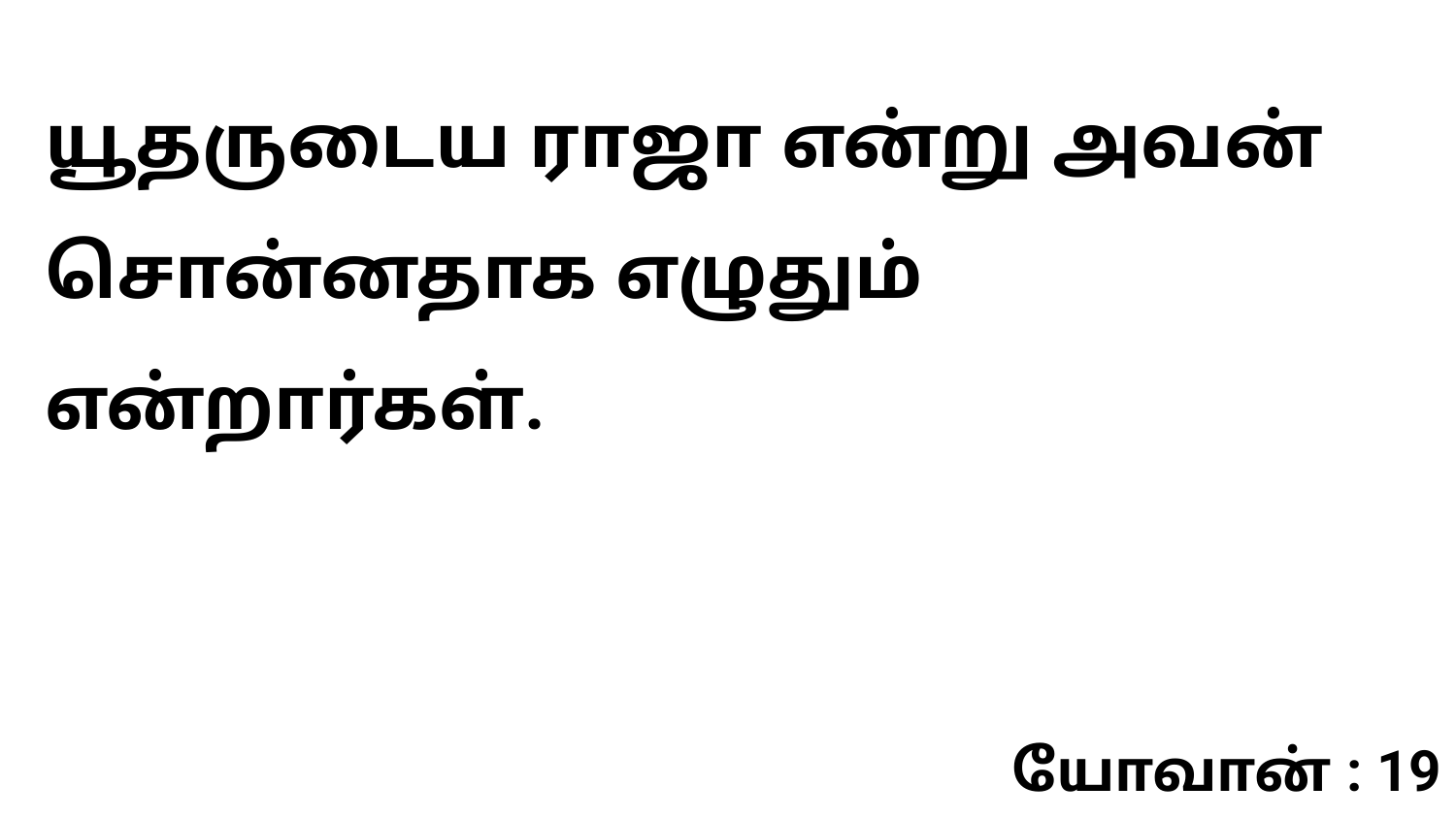

யூதருடைய ராஜா என்று அவன் சொன்னதாக எழுதும் என்றார்கள்.
யோவான் : 19